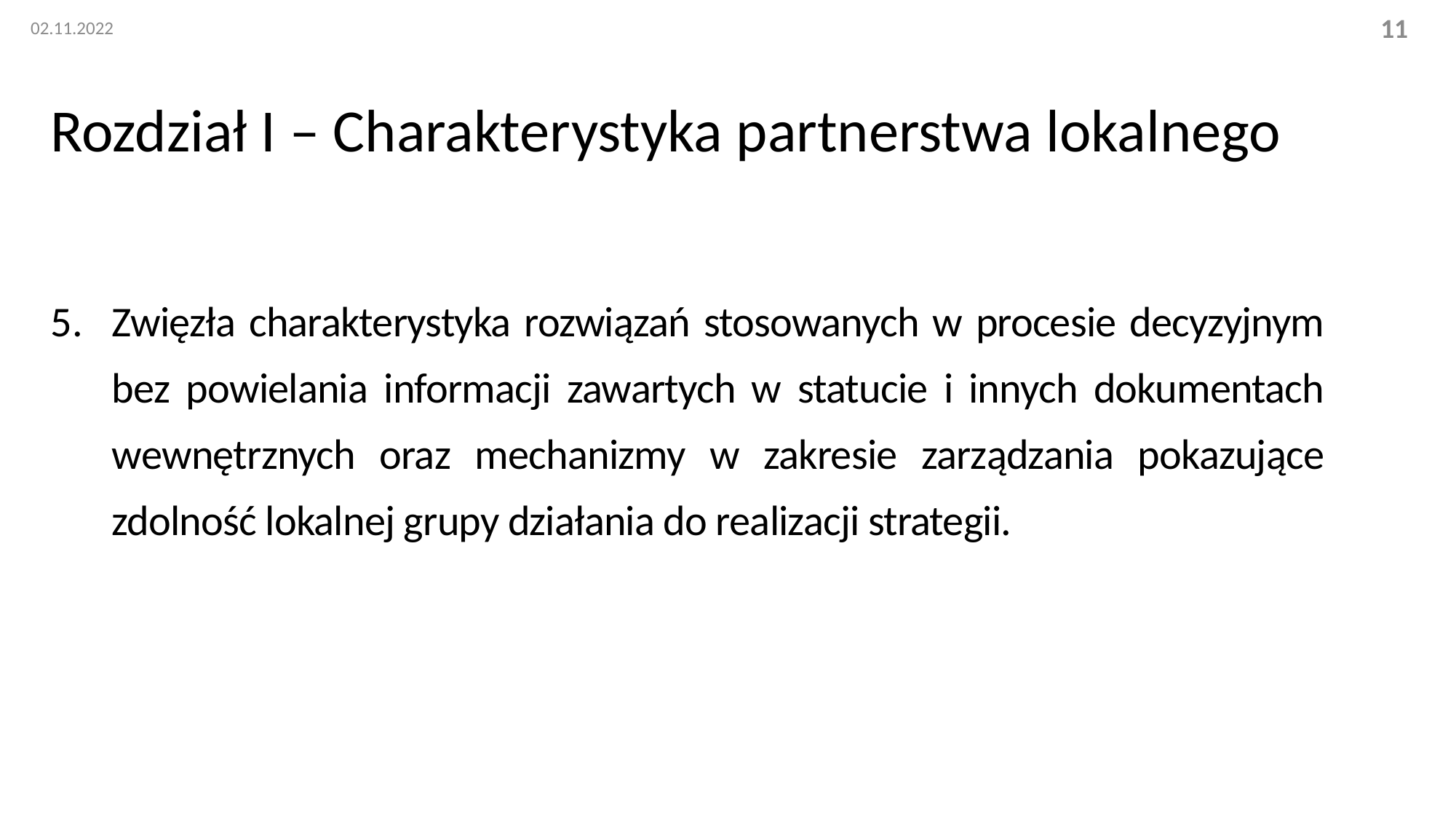

02.11.2022
11
# Rozdział I – Charakterystyka partnerstwa lokalnego
Zwięzła charakterystyka rozwiązań stosowanych w procesie decyzyjnym bez powielania informacji zawartych w statucie i innych dokumentach wewnętrznych oraz mechanizmy w zakresie zarządzania pokazujące zdolność lokalnej grupy działania do realizacji strategii.